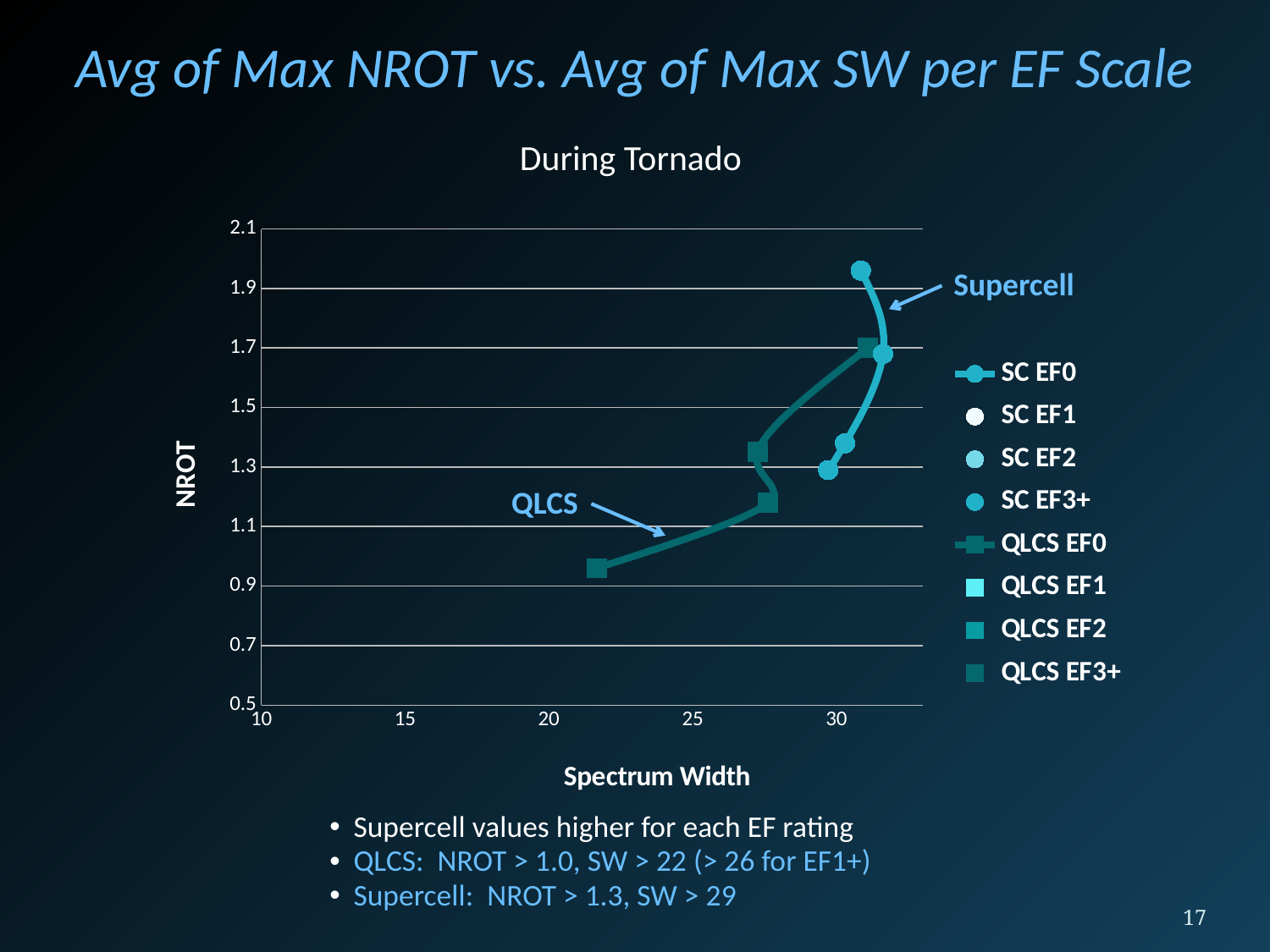

Avg of Max NROT vs. Avg of Max SW per EF Scale
During Tornado

### Chart

| Category |  |  |  |  |  |  |  |  |
|---|---|---|---|---|---|---|---|---|
Supercell
QLCS
Supercell values higher for each EF rating
QLCS:  NROT > 1.0, SW > 22 (> 26 for EF1+)
Supercell:  NROT > 1.3, SW > 29
17